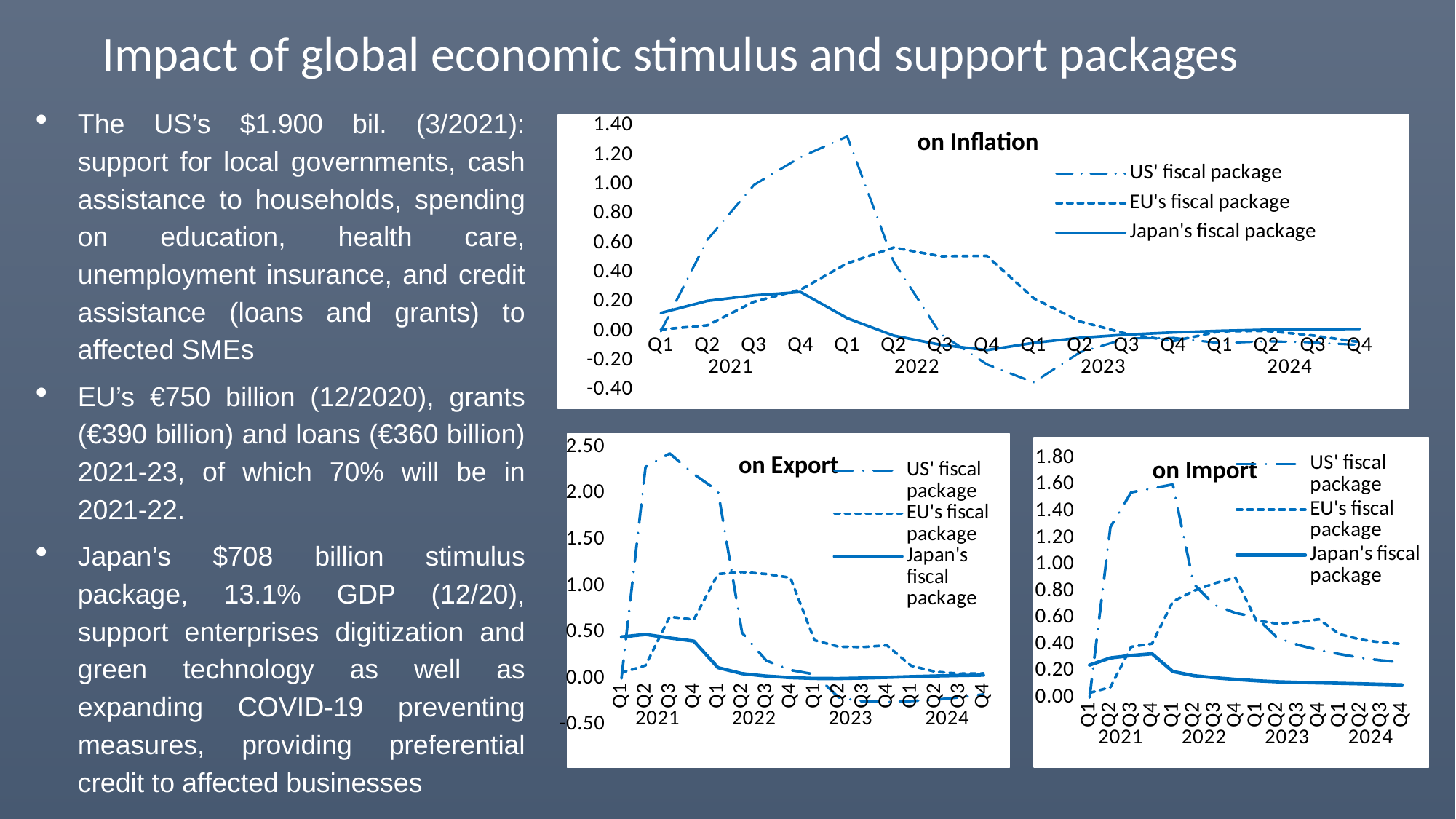

# Impact of global economic stimulus and support packages
The US’s $1.900 bil. (3/2021): support for local governments, cash assistance to households, spending on education, health care, unemployment insurance, and credit assistance (loans and grants) to affected SMEs
EU’s €750 billion (12/2020), grants (€390 billion) and loans (€360 billion) 2021-23, of which 70% will be in 2021-22.
Japan’s $708 billion stimulus package, 13.1% GDP (12/20), support enterprises digitization and green technology as well as expanding COVID-19 preventing measures, providing preferential credit to affected businesses

### Chart: on Inflation

| Category | US' fiscal package | EU's fiscal package | Japan's fiscal package |
|---|---|---|---|
| Q1 | 0.0 | 0.0126 | 0.125 |
| Q2 | 0.6247 | 0.0409 | 0.2071 |
| Q3 | 0.998 | 0.2016 | 0.2445 |
| Q4 | 1.1868 | 0.2838 | 0.2676 |
| Q1 | 1.328 | 0.4634 | 0.0893 |
| Q2 | 0.4732 | 0.5707 | -0.0292 |
| Q3 | -0.0163 | 0.5116 | -0.0916 |
| Q4 | -0.2253 | 0.5139 | -0.1281 |
| Q1 | -0.3482 | 0.2255 | -0.0789 |
| Q2 | -0.1424 | 0.0666 | -0.0437 |
| Q3 | -0.0483 | -0.0167 | -0.0222 |
| Q4 | -0.0445 | -0.0665 | -0.0075 |
| Q1 | -0.0806 | 0.0001 | 0.0035 |
| Q2 | -0.068 | 0.0032 | 0.0108 |
| Q3 | -0.0758 | -0.0283 | 0.0145 |
| Q4 | -0.0931 | -0.0737 | 0.016 |

### Chart: on Export

| Category | US' fiscal package | EU's fiscal package | Japan's fiscal package |
|---|---|---|---|
| Q1 | 0.0 | 0.0612 | 0.4509 |
| Q2 | 2.2889 | 0.1415 | 0.4773 |
| Q3 | 2.4351 | 0.668 | 0.4388 |
| Q4 | 2.2109 | 0.6375 | 0.4051 |
| Q1 | 2.0275 | 1.1312 | 0.1177 |
| Q2 | 0.495 | 1.1514 | 0.0533 |
| Q3 | 0.1947 | 1.1307 | 0.0262 |
| Q4 | 0.0921 | 1.0908 | 0.0095 |
| Q1 | 0.0451 | 0.4142 | 0.0007 |
| Q2 | -0.2038 | 0.3443 | 0.0 |
| Q3 | -0.2468 | 0.3403 | 0.0049 |
| Q4 | -0.2535 | 0.3592 | 0.0122 |
| Q1 | -0.2437 | 0.1382 | 0.0202 |
| Q2 | -0.2289 | 0.0738 | 0.0271 |
| Q3 | -0.2026 | 0.0531 | 0.0325 |
| Q4 | -0.1715 | 0.0554 | 0.0363 |

### Chart: on Import

| Category | US' fiscal package | EU's fiscal package | Japan's fiscal package |
|---|---|---|---|
| Q1 | 0.0 | 0.0348 | 0.2438 |
| Q2 | 1.2823 | 0.0779 | 0.2979 |
| Q3 | 1.5434 | 0.3814 | 0.3159 |
| Q4 | 1.5729 | 0.405 | 0.329 |
| Q1 | 1.6026 | 0.7218 | 0.1955 |
| Q2 | 0.8529 | 0.8025 | 0.1642 |
| Q3 | 0.6965 | 0.8598 | 0.1485 |
| Q4 | 0.6365 | 0.9019 | 0.1361 |
| Q1 | 0.6031 | 0.5805 | 0.1259 |
| Q2 | 0.4514 | 0.556 | 0.1185 |
| Q3 | 0.3958 | 0.5658 | 0.1136 |
| Q4 | 0.3569 | 0.5886 | 0.11 |
| Q1 | 0.3266 | 0.4767 | 0.1067 |
| Q2 | 0.2993 | 0.4359 | 0.1032 |
| Q3 | 0.2792 | 0.4144 | 0.0992 |
| Q4 | 0.2643 | 0.4033 | 0.0948 |